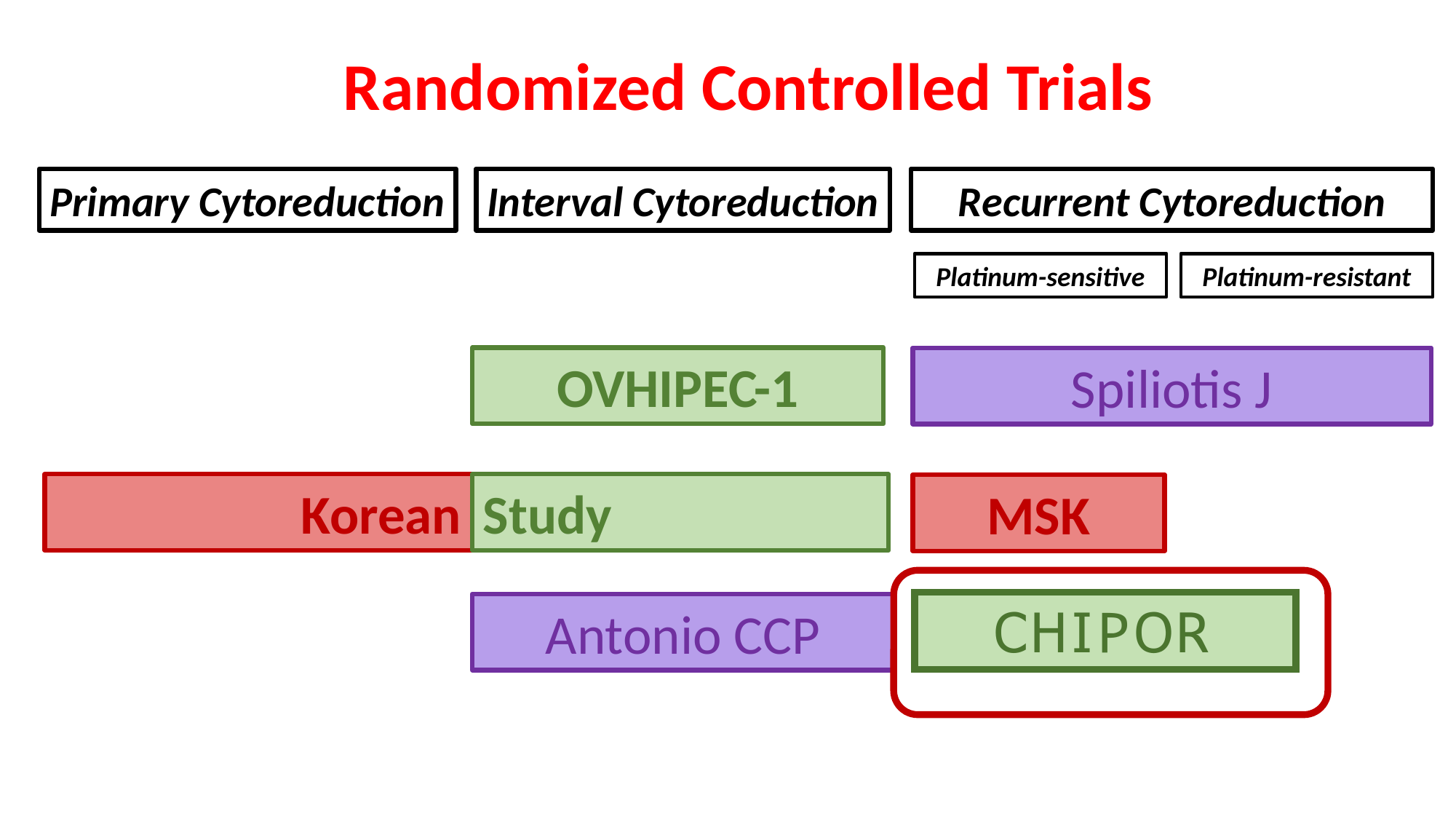

# Randomized Controlled Trials
Primary Cytoreduction
Interval Cytoreduction
Recurrent Cytoreduction
Platinum-sensitive
Platinum-resistant
OVHIPEC-1
Spiliotis J
Study
Korean
MSK

CHIPOR
Antonio CCP